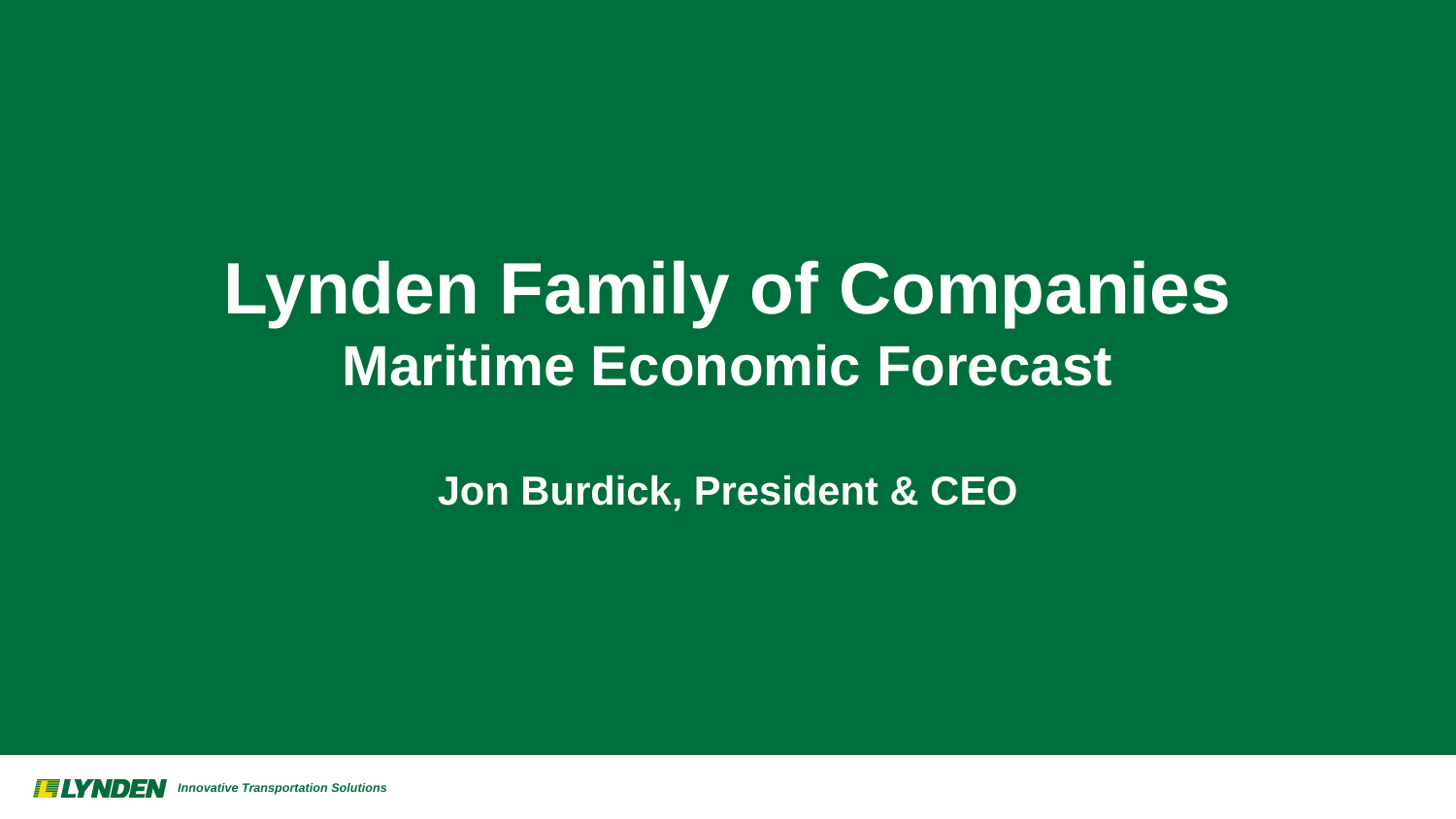

# Lynden Family of Companies Maritime Economic Forecast Jon Burdick, President & CEO